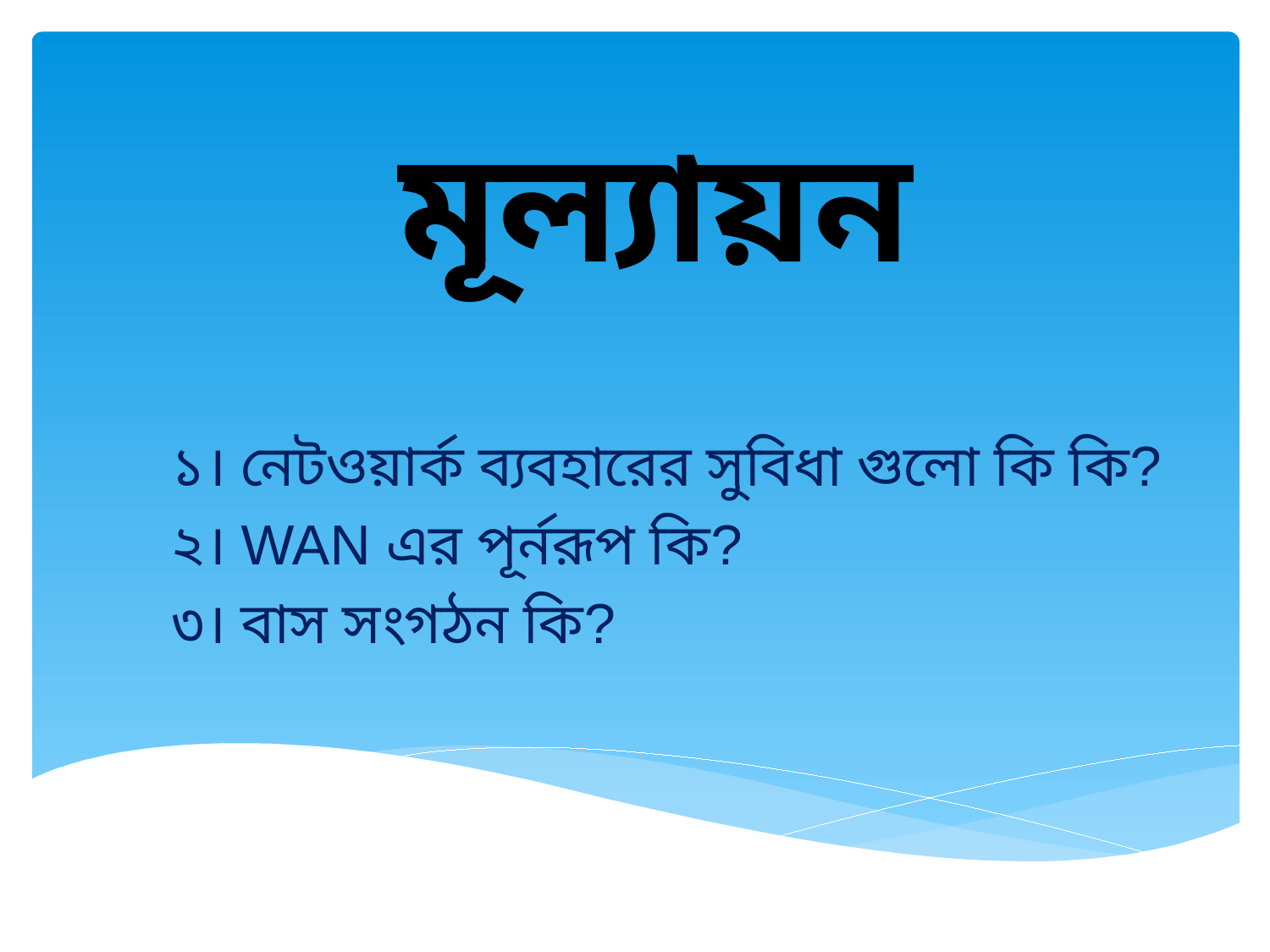

# মূল্যায়ন
১। নেটওয়ার্ক ব্যবহারের সুবিধা গুলো কি কি?
২। WAN এর পূর্নরূপ কি?
৩। বাস সংগঠন কি?